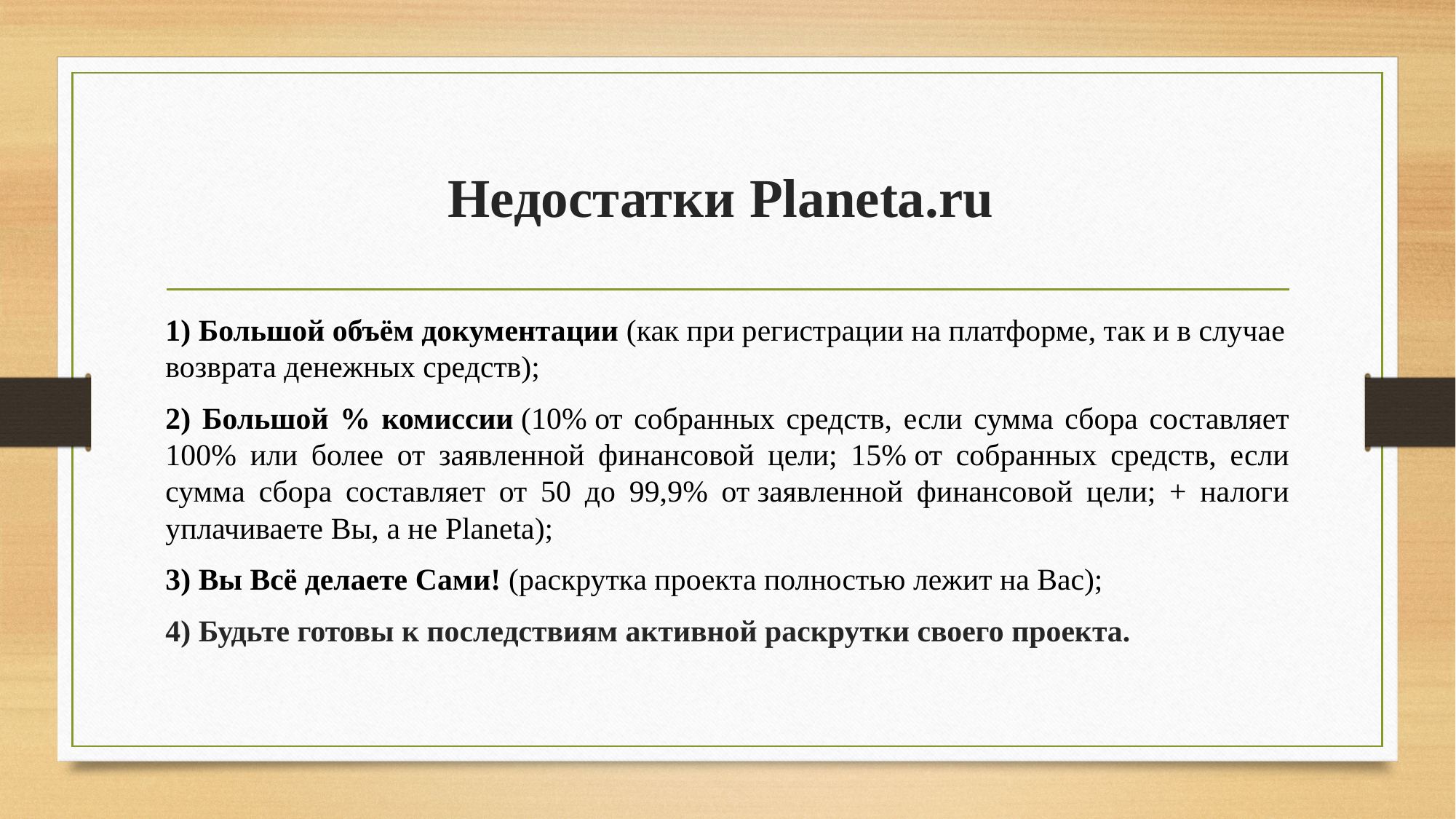

# Недостатки Planeta.ru
1) Большой объём документации (как при регистрации на платформе, так и в случае возврата денежных средств);
2) Большой % комиссии (10% от собранных средств, если сумма сбора составляет 100% или более от заявленной финансовой цели; 15% от собранных средств, если сумма сбора составляет от 50 до 99,9% от заявленной финансовой цели; + налоги уплачиваете Вы, а не Planeta);
3) Вы Всё делаете Сами! (раскрутка проекта полностью лежит на Вас);
4) Будьте готовы к последствиям активной раскрутки своего проекта.